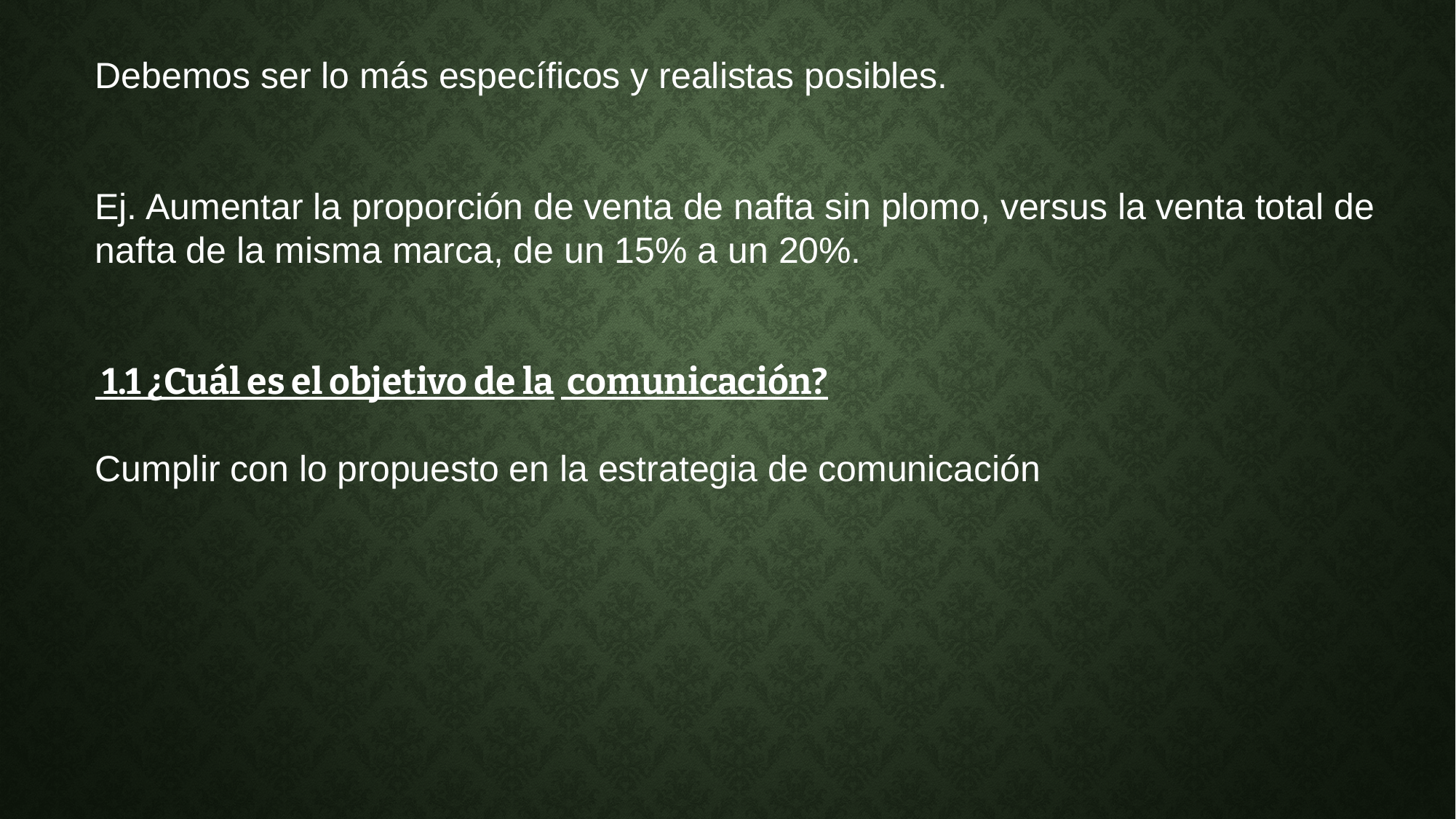

Debemos ser lo más específicos y realistas posibles.

Ej. Aumentar la proporción de venta de nafta sin plomo, versus la venta total de nafta de la misma marca, de un 15% a un 20%.

 1.1 ¿Cuál es el objetivo de la  comunicación?

Cumplir con lo propuesto en la estrategia de comunicación